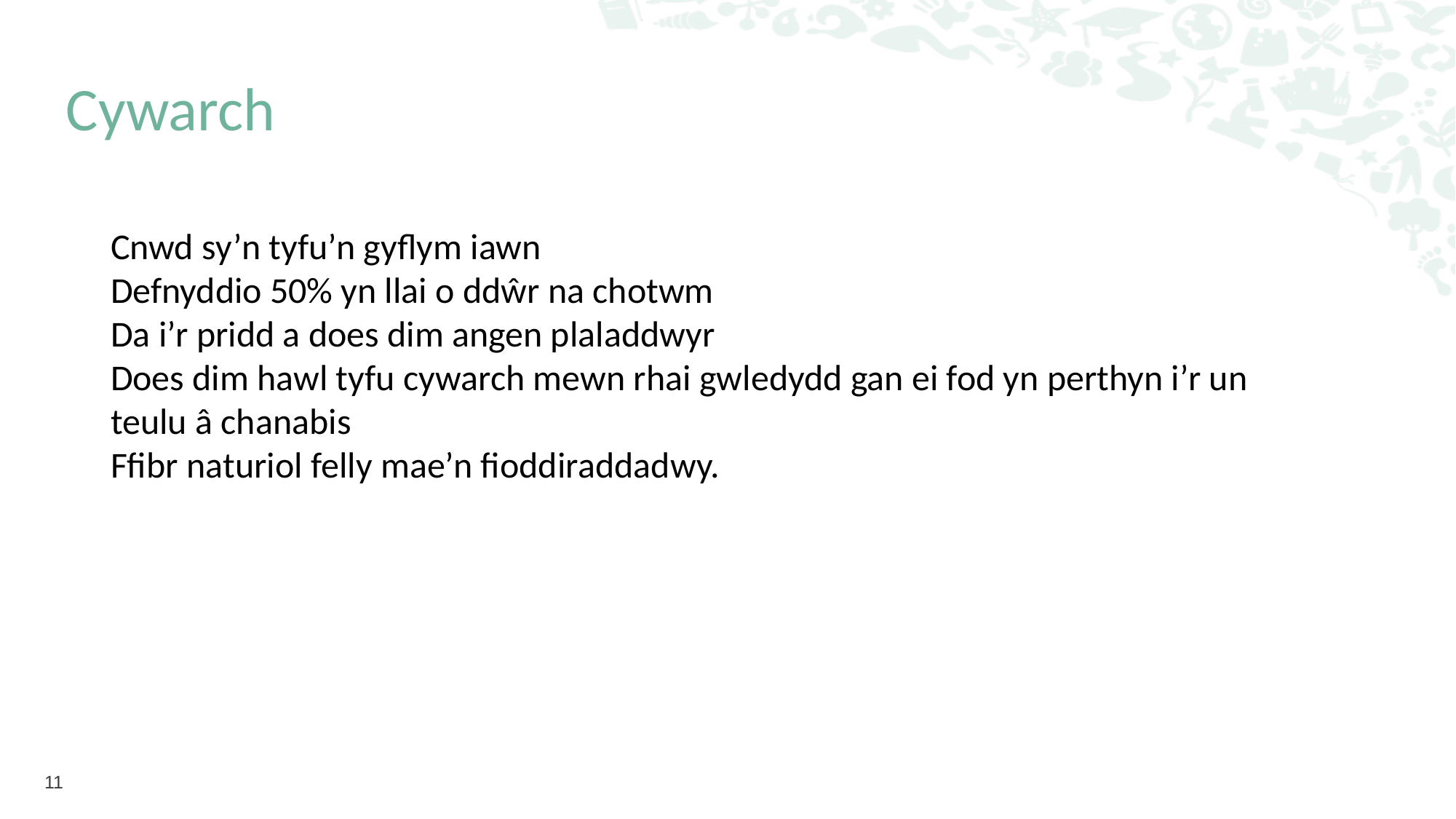

Cywarch

Cnwd sy’n tyfu’n gyflym iawn
Defnyddio 50% yn llai o ddŵr na chotwm
Da i’r pridd a does dim angen plaladdwyr
Does dim hawl tyfu cywarch mewn rhai gwledydd gan ei fod yn perthyn i’r un teulu â chanabis
Ffibr naturiol felly mae’n fioddiraddadwy.